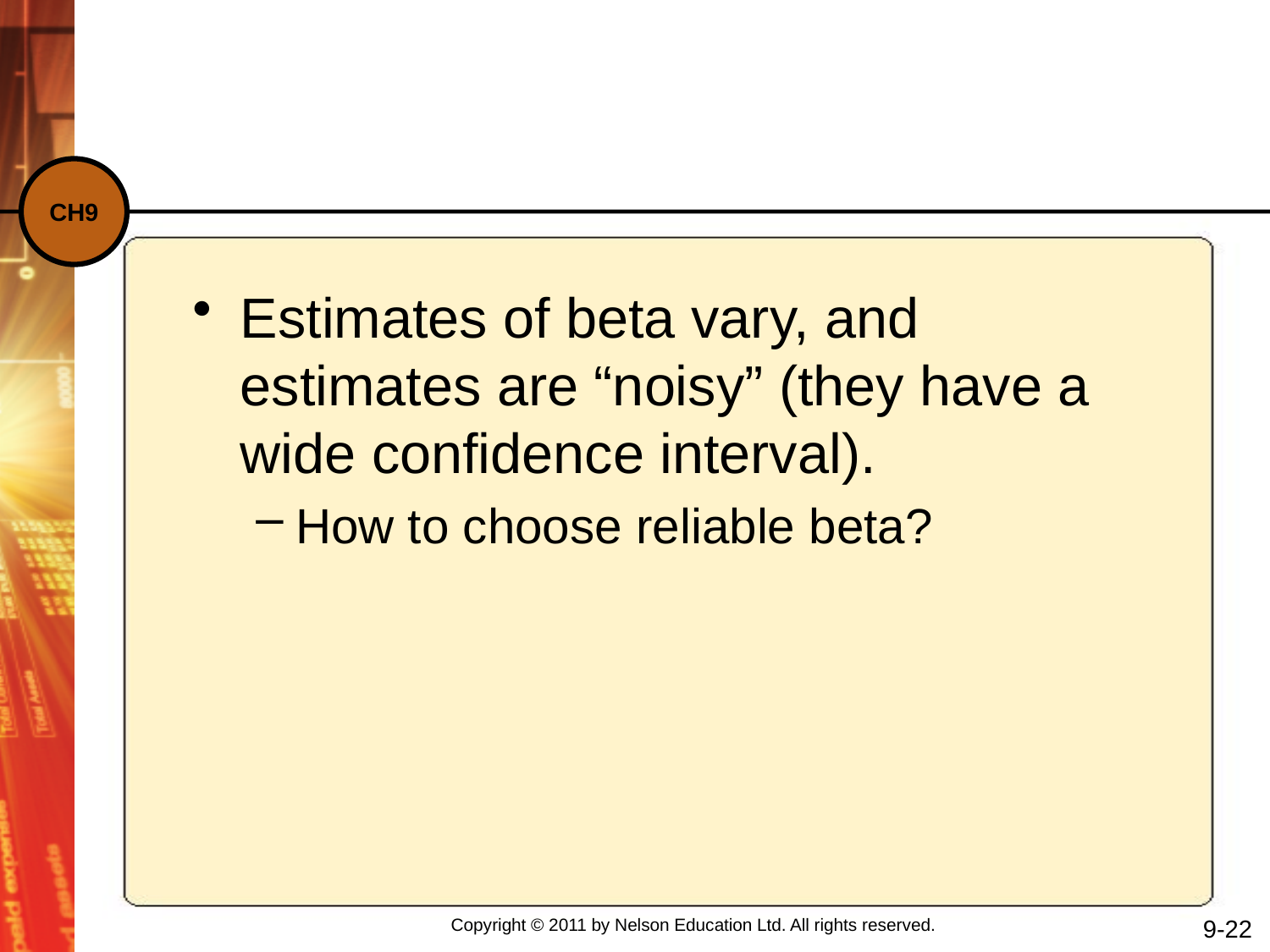

#
Estimates of beta vary, and estimates are “noisy” (they have a wide confidence interval).
How to choose reliable beta?

9-22
Copyright © 2011 by Nelson Education Ltd. All rights reserved.